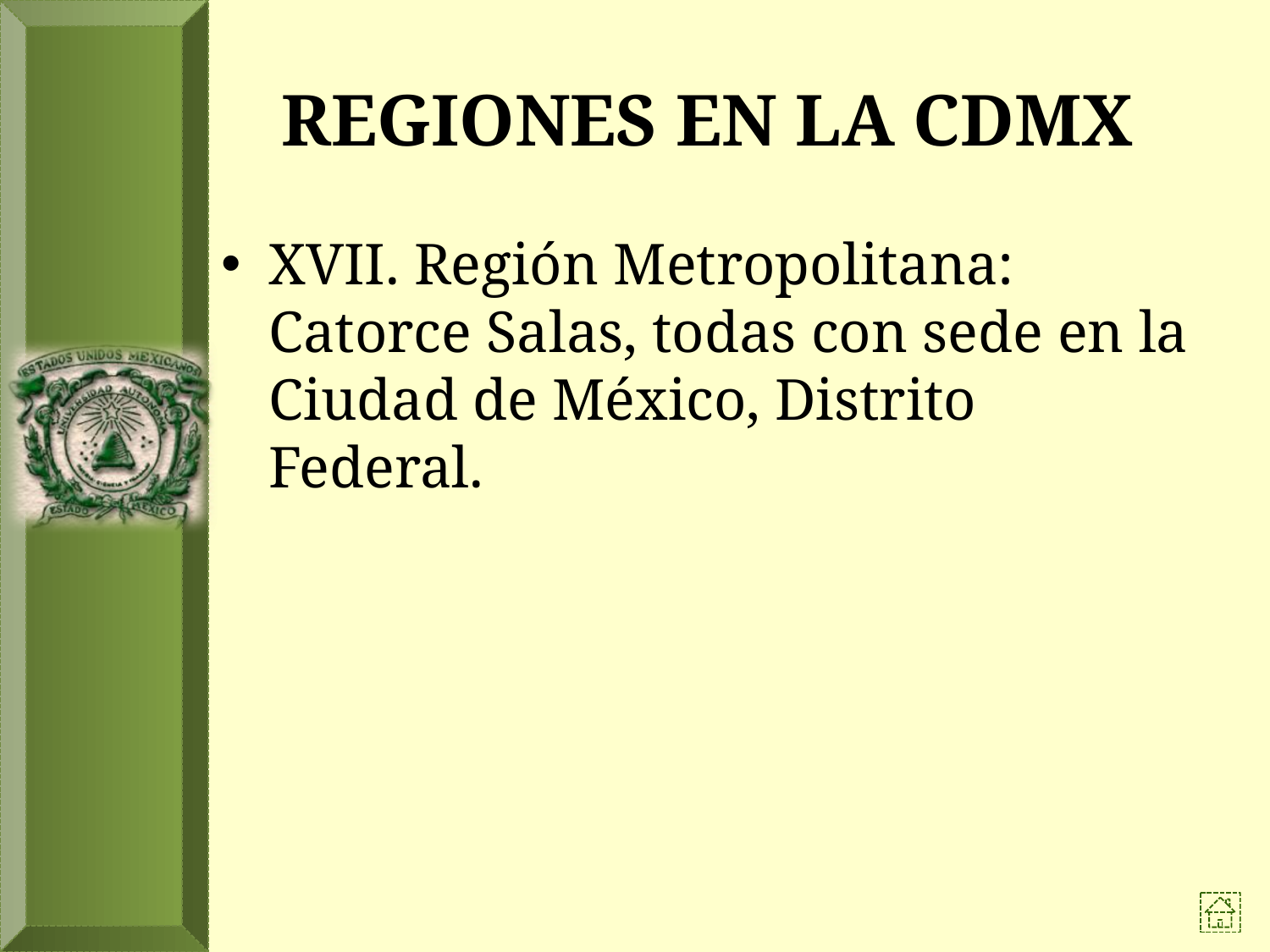

# REGIONES EN LA CDMX
XVII. Región Metropolitana: Catorce Salas, todas con sede en la Ciudad de México, Distrito Federal.